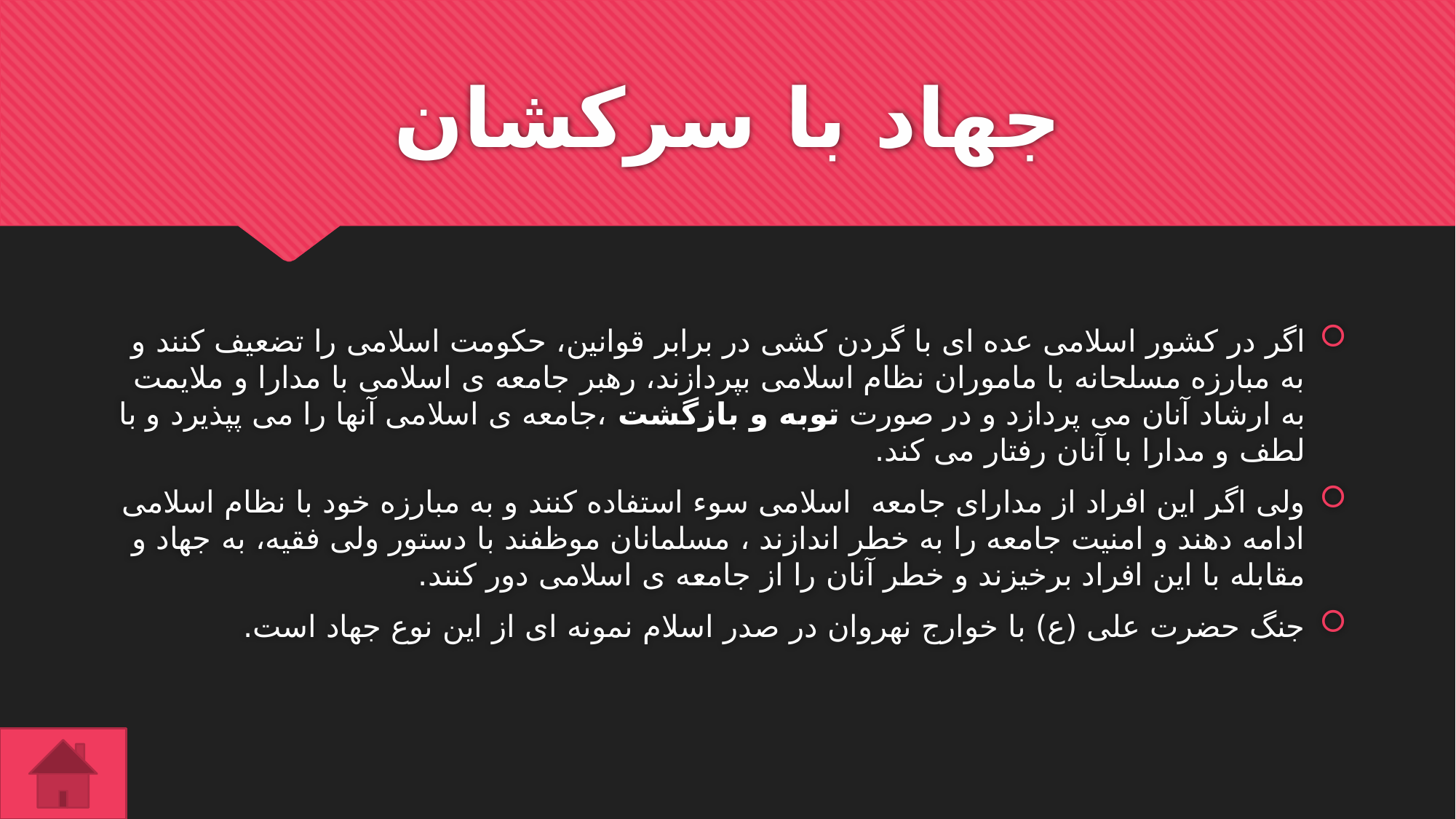

# جهاد با سرکشان
اگر در کشور اسلامی عده ای با گردن کشی در برابر قوانین، حکومت اسلامی را تضعیف کنند و به مبارزه مسلحانه با ماموران نظام اسلامی بپردازند، رهبر جامعه ی اسلامی با مدارا و ملایمت به ارشاد آنان می پردازد و در صورت توبه و بازگشت ،جامعه ی اسلامی آنها را می پپذیرد و با لطف و مدارا با آنان رفتار می کند.
ولی اگر این افراد از مدارای جامعه  اسلامی سوء استفاده کنند و به مبارزه خود با نظام اسلامی ادامه دهند و امنیت جامعه را به خطر اندازند ، مسلمانان موظفند با دستور ولی فقیه، به جهاد و مقابله با این افراد برخیزند و خطر آنان را از جامعه ی اسلامی دور کنند.
جنگ حضرت علی (ع) با خوارج نهروان در صدر اسلام نمونه ای از این نوع جهاد است.